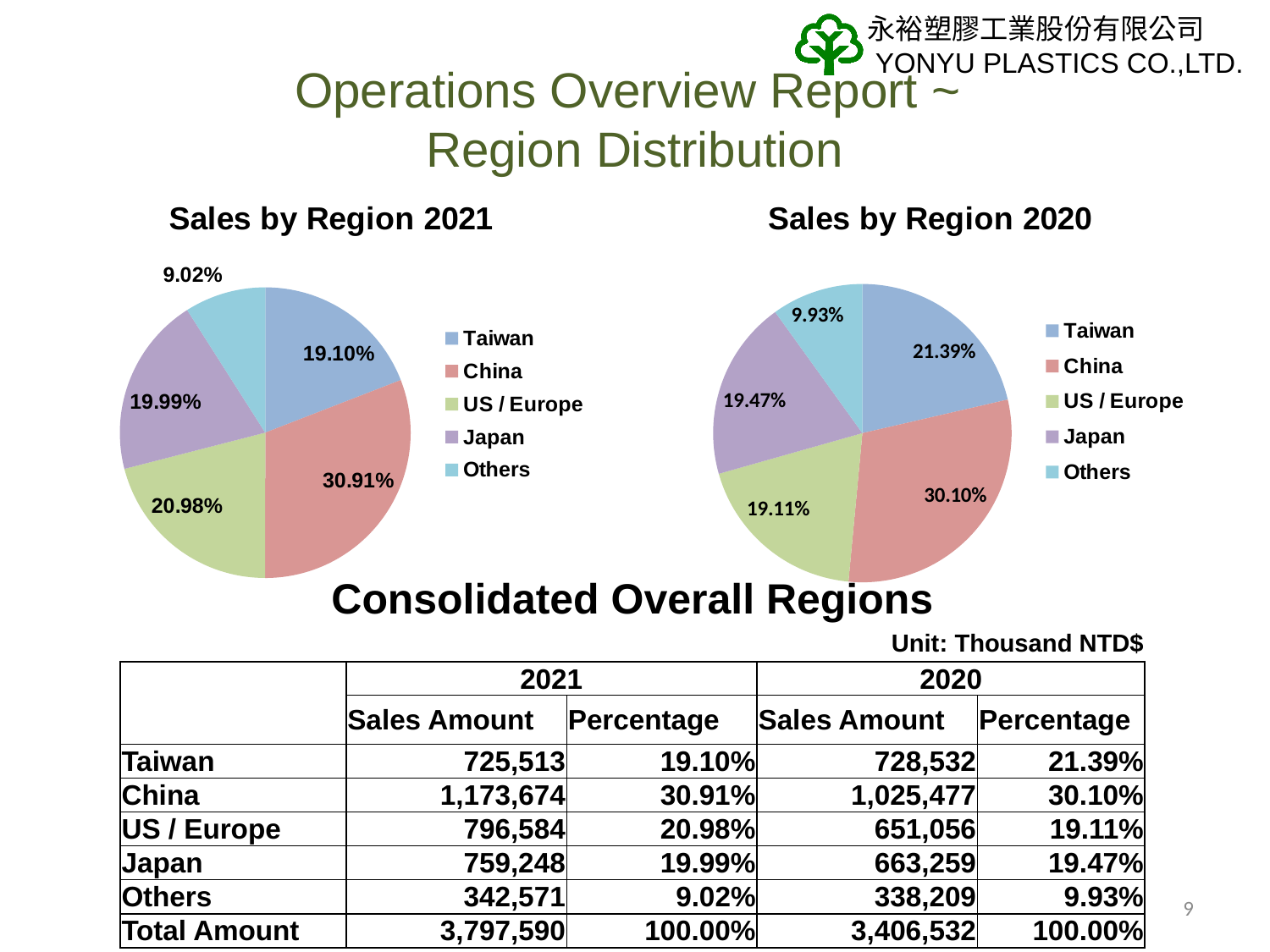

# Operations Overview Report ~ Region Distribution

### Chart: Sales by Region 2021

| Category |  |  |
|---|---|---|
| Taiwan | 725513.0 | 0.19104563683809994 |
| China | 1173674.0 | 0.3090575865219784 |
| US / Europe | 796584.0 | 0.20976040067516505 |
| Japan | 759248.0 | 0.19992890227749704 |
| Others | 342571.0 | 0.09020747368725955 |

### Chart: Sales by Region 2020

| Category |  |  |
|---|---|---|
| Taiwan | 728532.0 | 0.19184061470564226 |
| China | 1025477.0 | 0.2700336265894949 |
| US / Europe | 651056.0 | 0.17143925489586817 |
| Japan | 663259.0 | 0.1746526086281036 |
| Others | 338209.0 | 0.08905885048148958 |
| Consolidated Overall Regions |  |  |  |  |
| --- | --- | --- | --- | --- |
|  |  |  | Unit: Thousand NTD$ |  |
|  | 2021 |  | 2020 |  |
|  | Sales Amount | Percentage | Sales Amount | Percentage |
| Taiwan | 725,513 | 19.10% | 728,532 | 21.39% |
| China | 1,173,674 | 30.91% | 1,025,477 | 30.10% |
| US / Europe | 796,584 | 20.98% | 651,056 | 19.11% |
| Japan | 759,248 | 19.99% | 663,259 | 19.47% |
| Others | 342,571 | 9.02% | 338,209 | 9.93% |
| Total Amount | 3,797,590 | 100.00% | 3,406,532 | 100.00% |
9